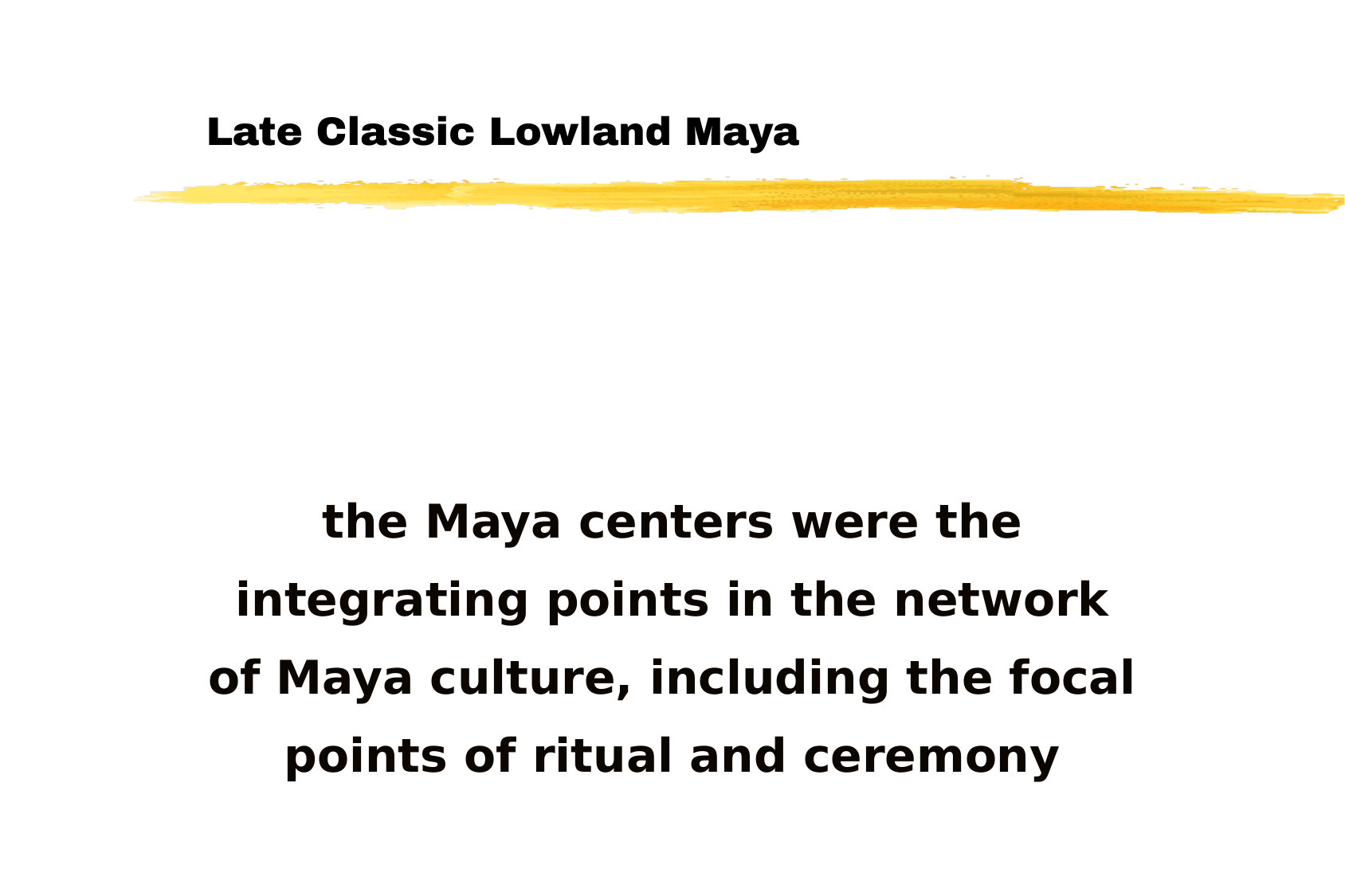

# Late Classic Lowland Maya

the Maya centers were the integrating points in the network of Maya culture, including the focal points of ritual and ceremony